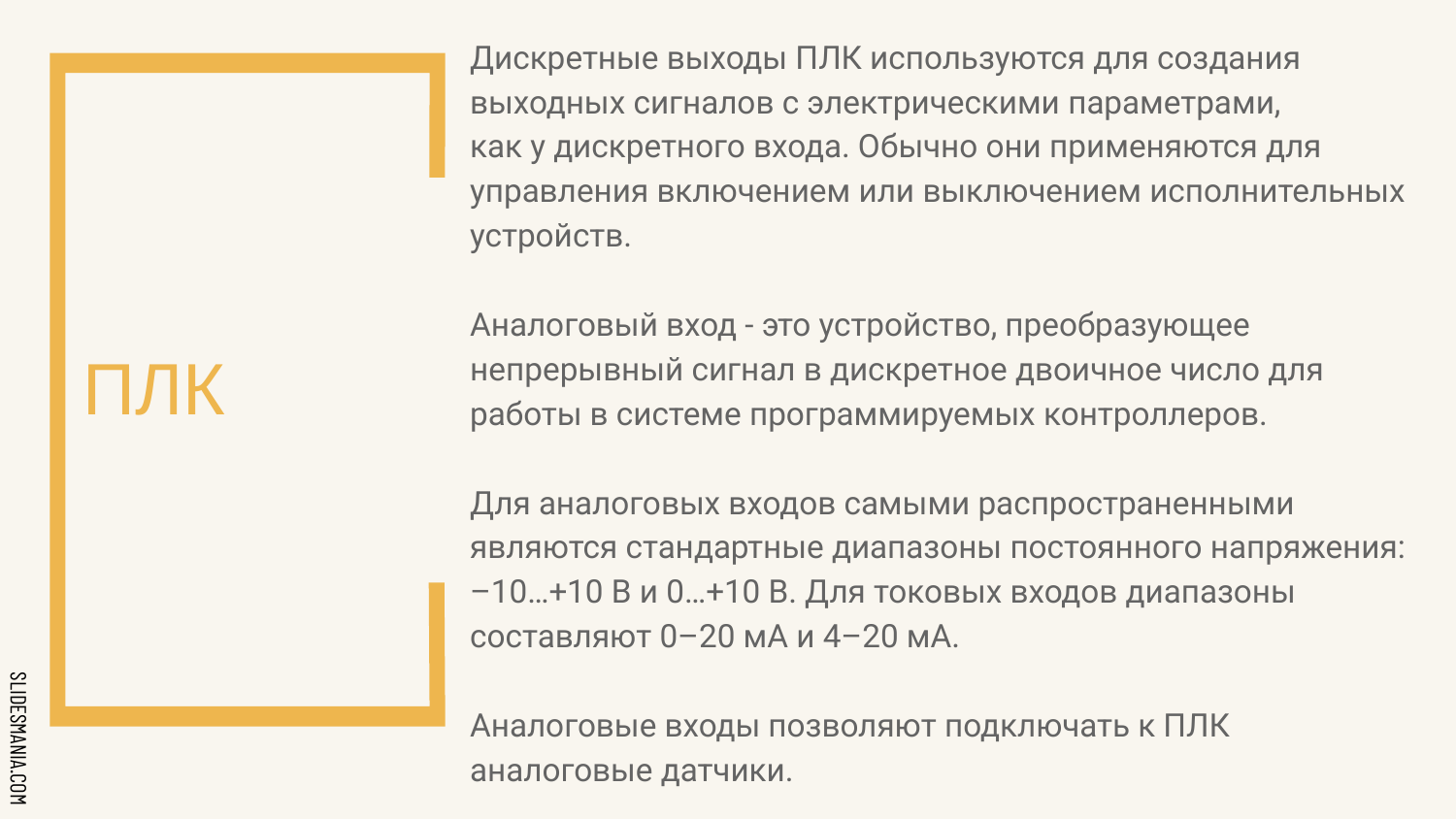

# ПЛК
Дискретные выходы ПЛК используются для создания выходных сигналов с электрическими параметрами,
как у дискретного входа. Обычно они применяются для управления включением или выключением исполнительных устройств.

Аналоговый вход - это устройство, преобразующее непрерывный сигнал в дискретное двоичное число для работы в системе программируемых контроллеров.

Для аналоговых входов самыми распространенными являются стандартные диапазоны постоянного напряжения: –10…+10 В и 0…+10 В. Для токовых входов диапазоны составляют 0–20 мА и 4–20 мА.

Аналоговые входы позволяют подключать к ПЛК аналоговые датчики.